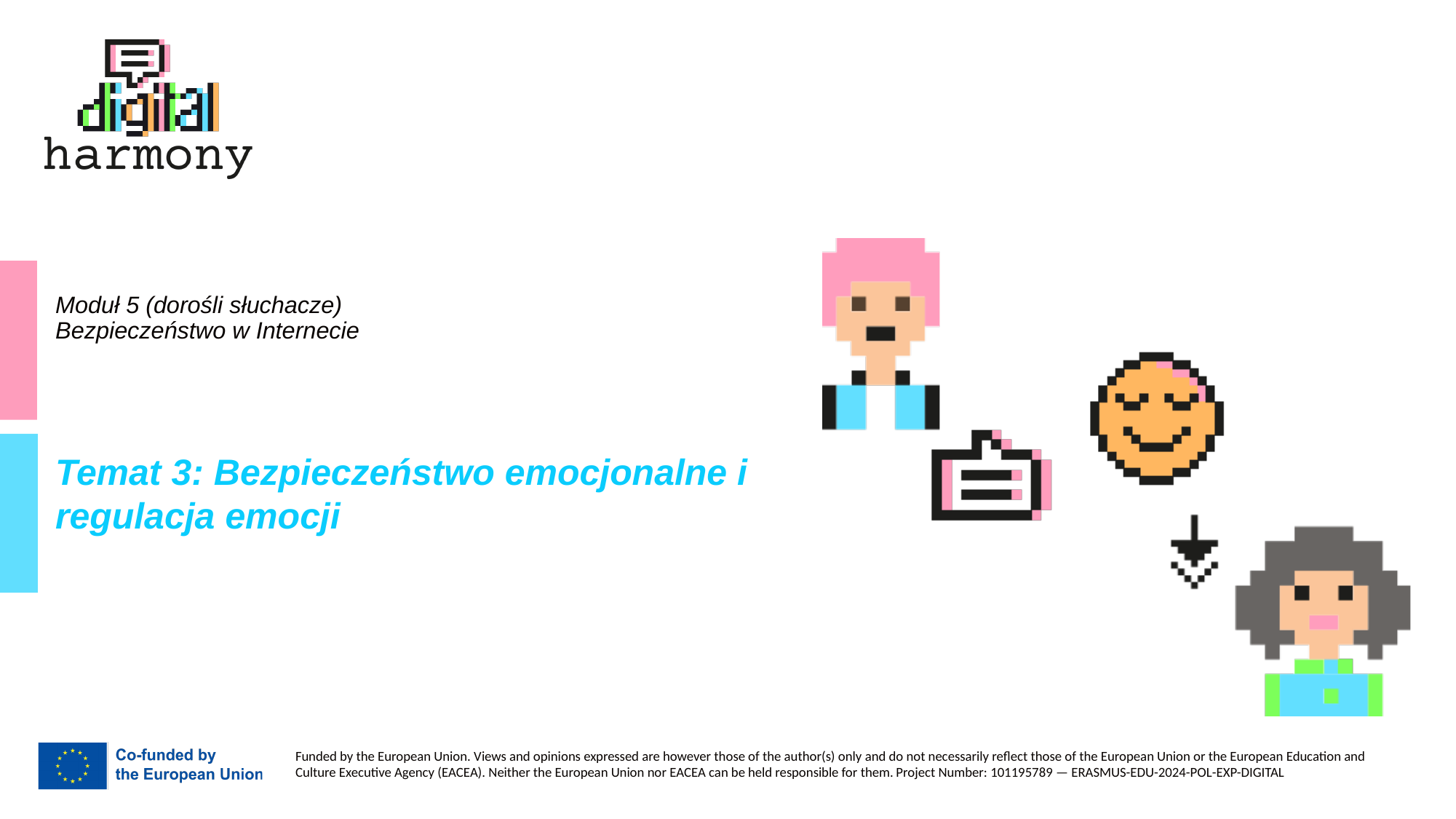

# Moduł 5 (dorośli słuchacze) Bezpieczeństwo w Internecie
Temat 3: Bezpieczeństwo emocjonalne i regulacja emocji